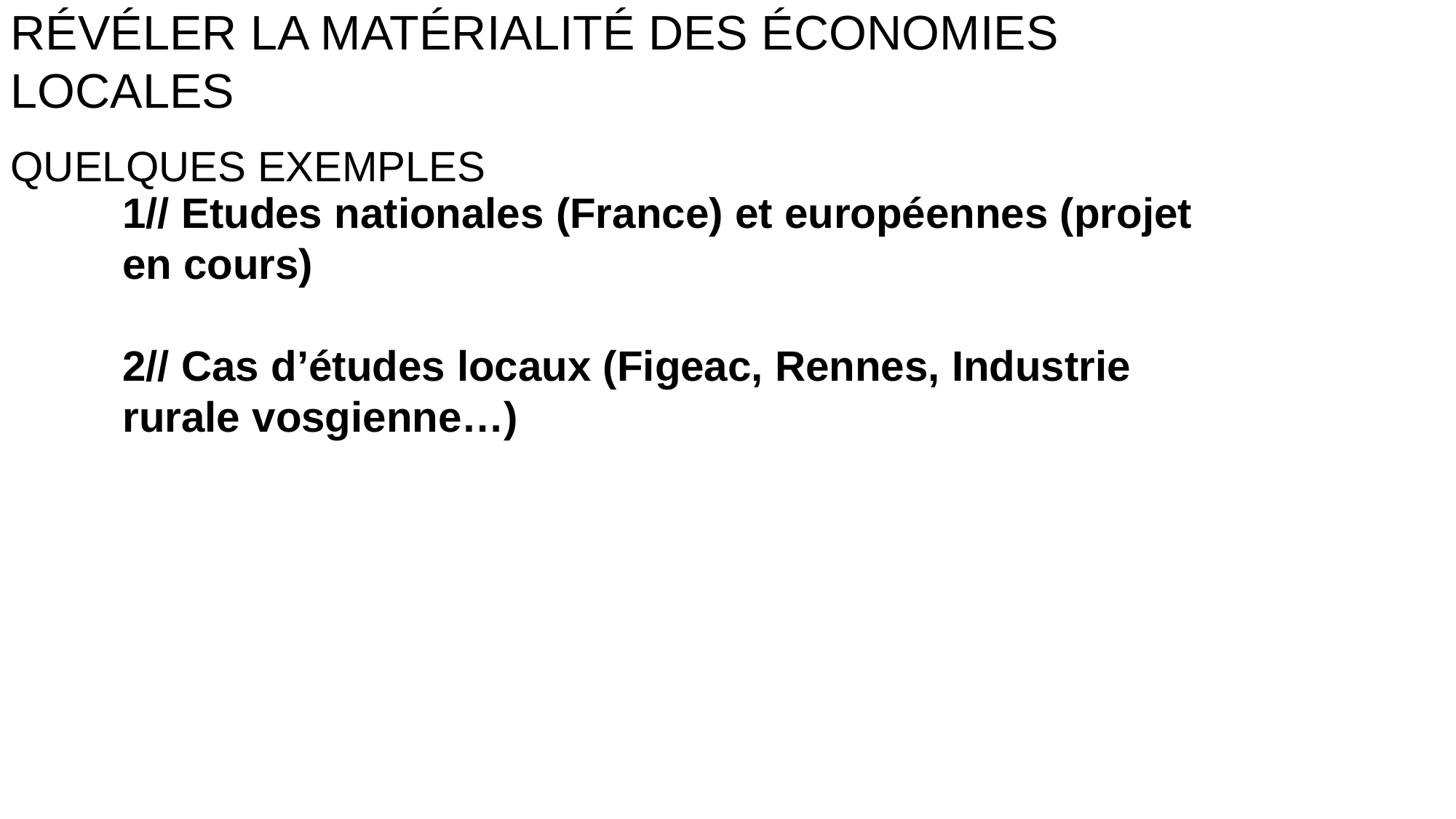

Révéler la matérialité des économies locales
Quelques exemples
1// Etudes nationales (France) et européennes (projet en cours)

2// Cas d’études locaux (Figeac, Rennes, Industrie rurale vosgienne…)